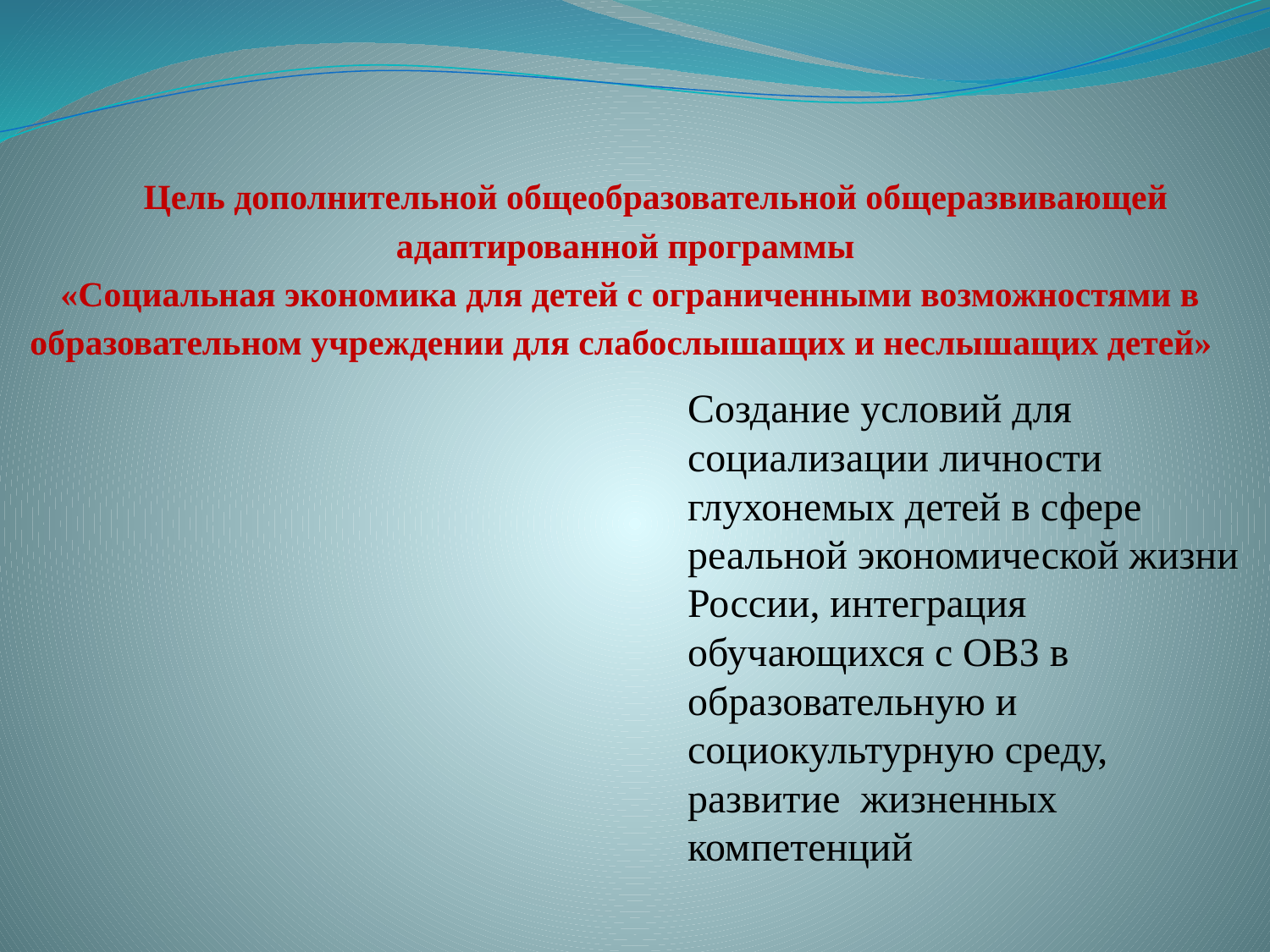

# Цель дополнительной общеобразовательной общеразвивающей адаптированной программы «Социальная экономика для детей с ограниченными возможностями в образовательном учреждении для слабослышащих и неслышащих детей»
Создание условий для социализации личности глухонемых детей в сфере реальной экономической жизни России, интеграция обучающихся с ОВЗ в образовательную и социокультурную среду, развитие  жизненных компетенций